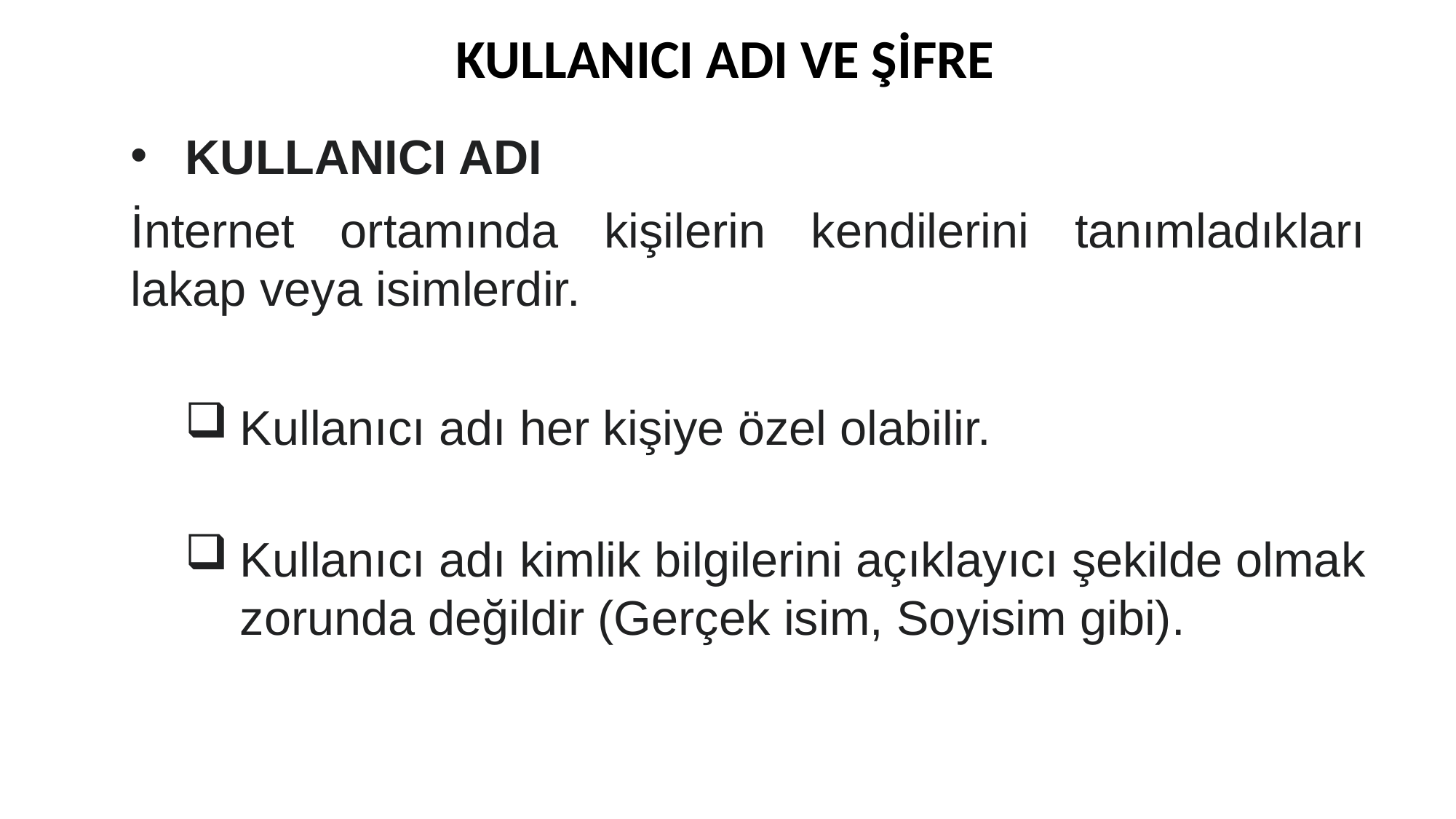

KULLANICI ADI VE ŞİFRE
KULLANICI ADI
İnternet ortamında kişilerin kendilerini tanımladıkları lakap veya isimlerdir.

Kullanıcı adı her kişiye özel olabilir.

Kullanıcı adı kimlik bilgilerini açıklayıcı şekilde olmak zorunda değildir (Gerçek isim, Soyisim gibi).